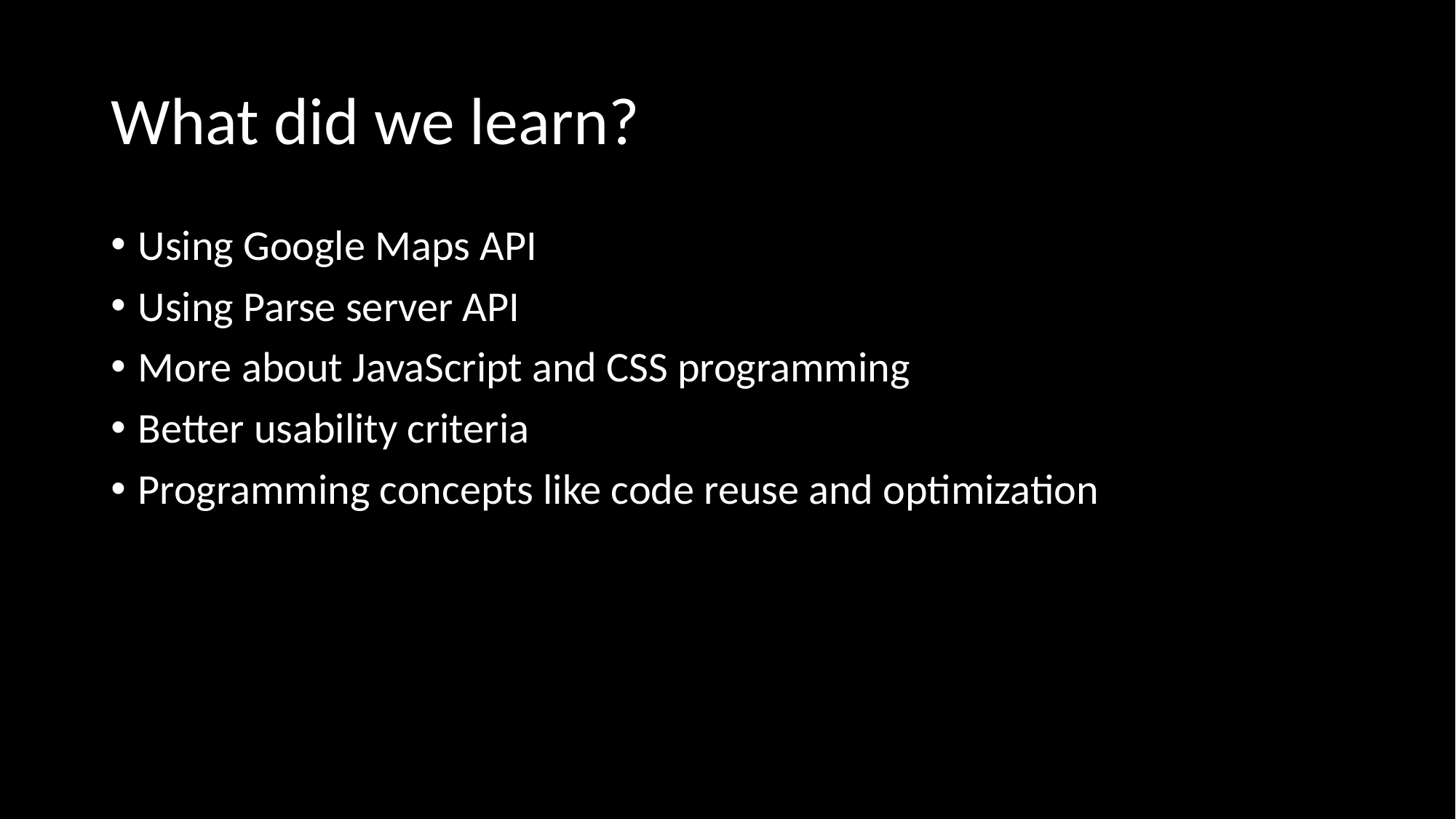

# What did we learn?
Using Google Maps API
Using Parse server API
More about JavaScript and CSS programming
Better usability criteria
Programming concepts like code reuse and optimization